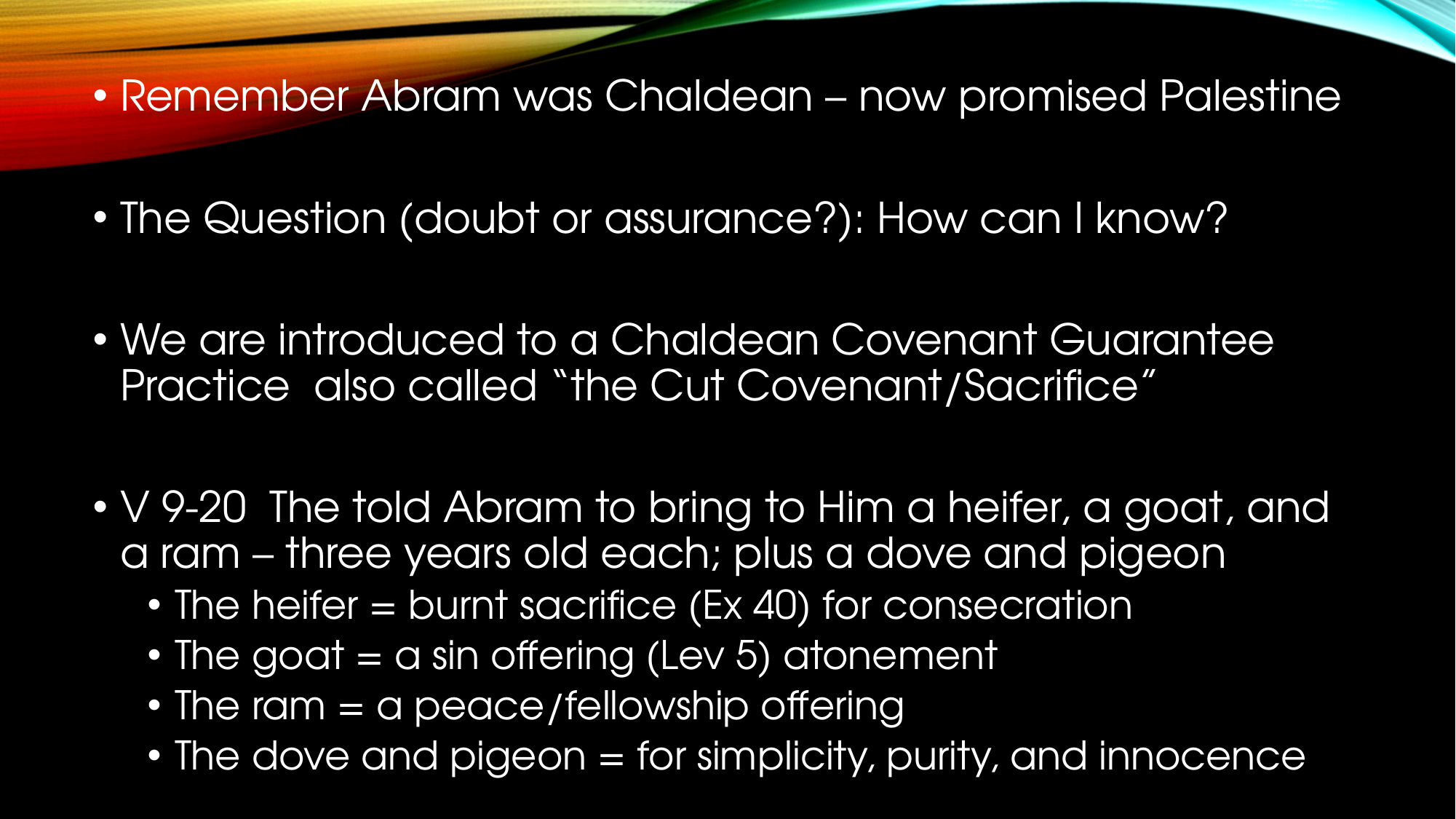

Remember Abram was Chaldean – now promised Palestine

The Question (doubt or assurance?): How can I know?

We are introduced to a Chaldean Covenant Guarantee Practice  also called “the Cut Covenant/Sacrifice”

V 9-20  The told Abram to bring to Him a heifer, a goat, and a ram – three years old each; plus a dove and pigeon
The heifer = burnt sacrifice (Ex 40) for consecration
The goat = a sin offering (Lev 5) atonement
The ram = a peace/fellowship offering
The dove and pigeon = for simplicity, purity, and innocence